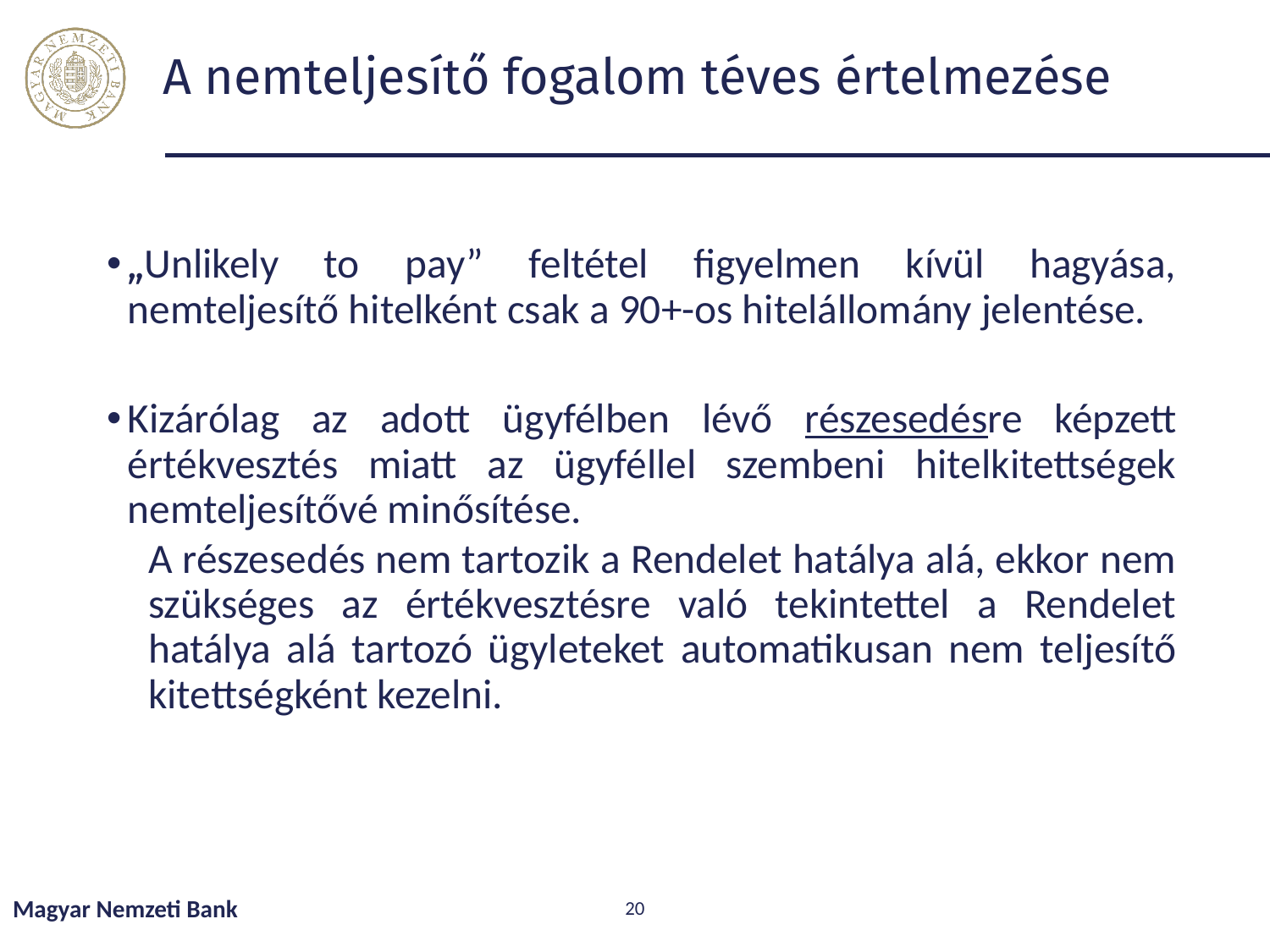

# A nemteljesítő fogalom téves értelmezése

„Unlikely to pay” feltétel figyelmen kívül hagyása, nemteljesítő hitelként csak a 90+-os hitelállomány jelentése.

Kizárólag az adott ügyfélben lévő részesedésre képzett értékvesztés miatt az ügyféllel szembeni hitelkitettségek nemteljesítővé minősítése.
A részesedés nem tartozik a Rendelet hatálya alá, ekkor nem szükséges az értékvesztésre való tekintettel a Rendelet hatálya alá tartozó ügyleteket automatikusan nem teljesítő kitettségként kezelni.

Magyar Nemzeti Bank
20